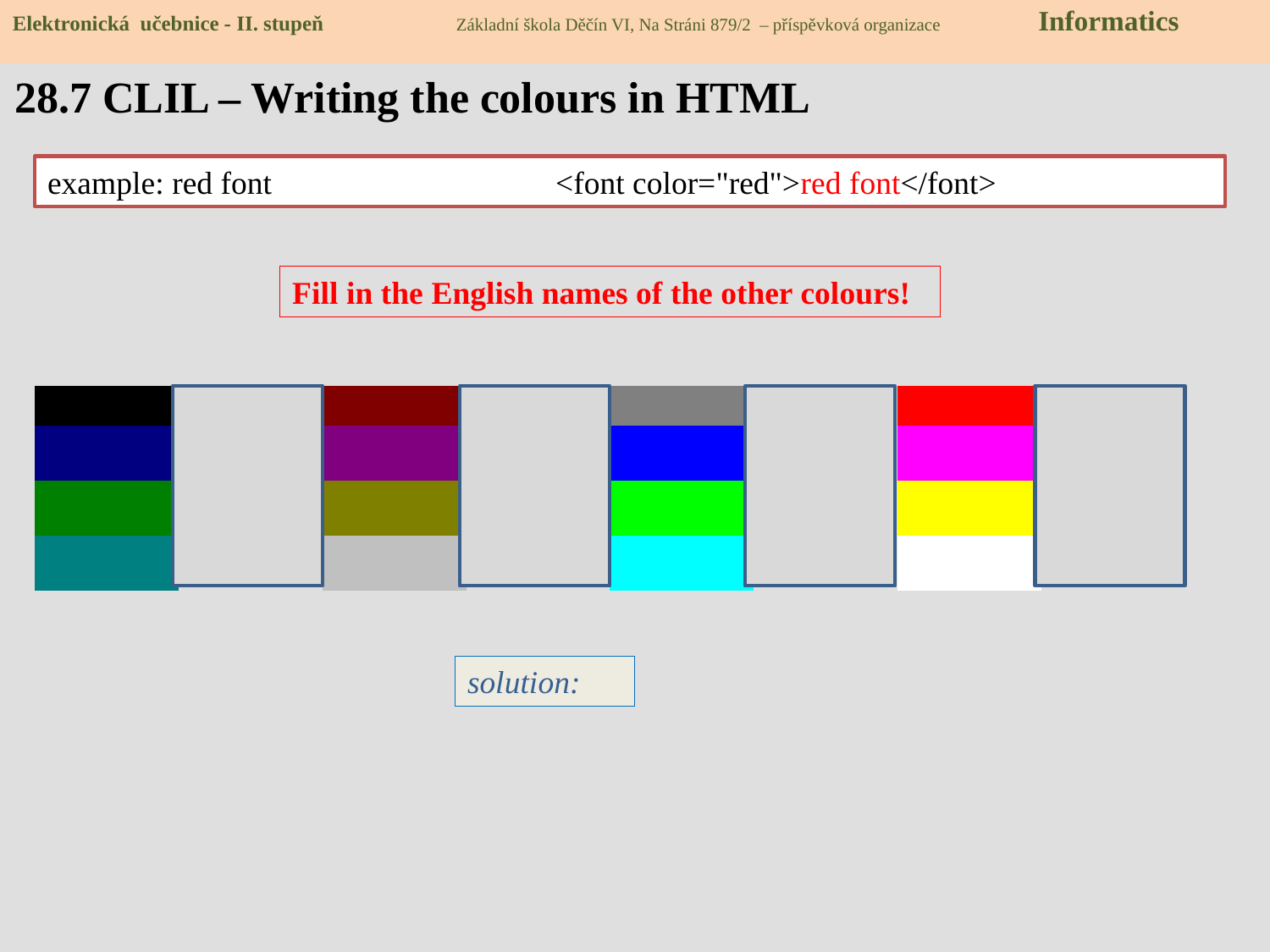

Elektronická  učebnice - II. stupeň                         Základní škola Děčín VI, Na Stráni 879/2  – příspěvková organizace                      Informatics

# 28.7 CLIL – Writing the colours in HTML
example: red font              		<font color="red">red font</font>
Fill in the English names of the other colours!
|  | Black |  | Maroon |  | Gray |  | Red |
| --- | --- | --- | --- | --- | --- | --- | --- |
|  | Navy |  | Purple |  | Blue |  | Fuchsia |
|  | Green |  | Olive |  | Lime |  | Yellow |
|  | Teal |  | Silver |  | Aqua |  | White |

solution: